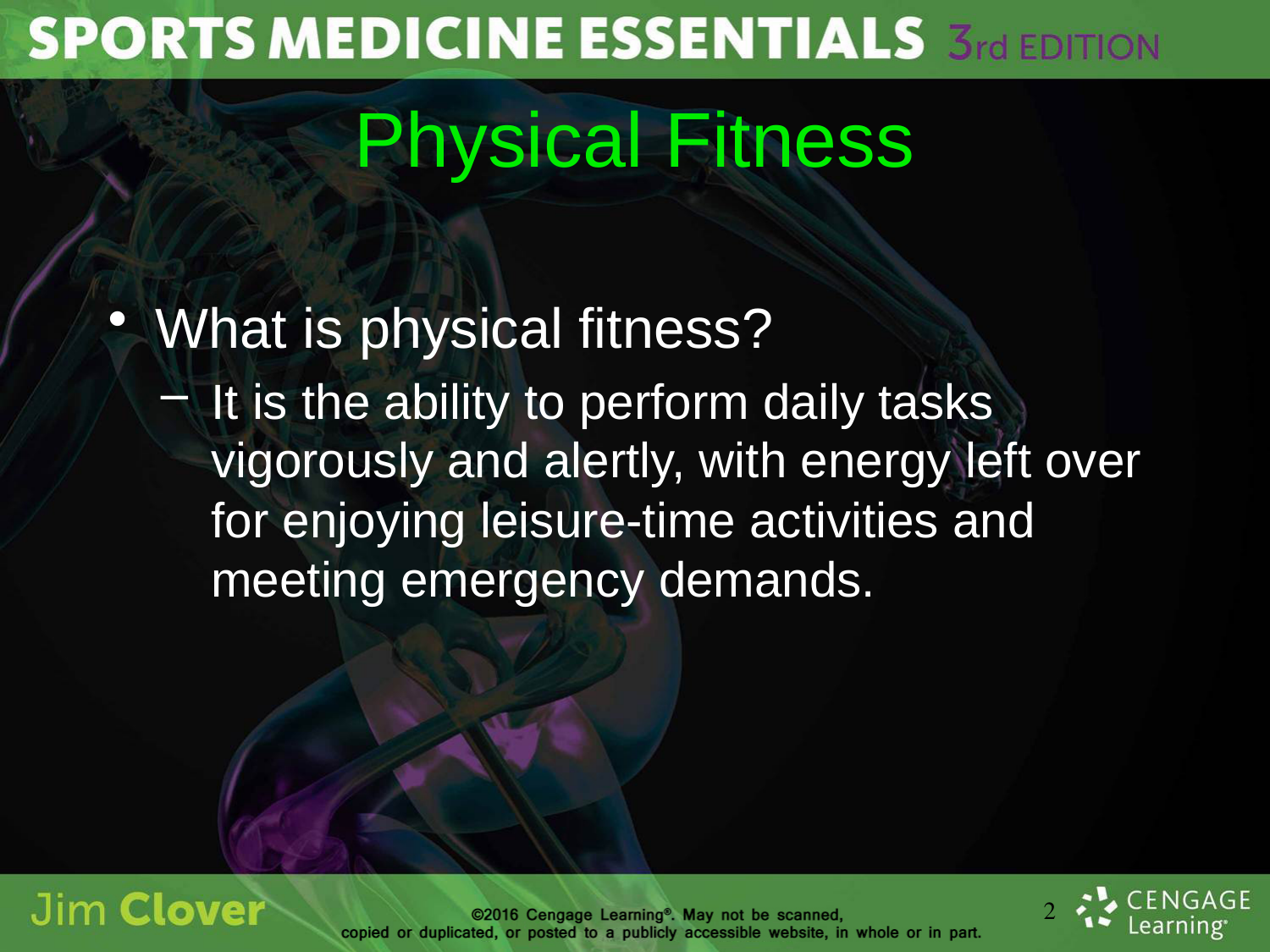

# Physical Fitness
What is physical fitness?
It is the ability to perform daily tasks vigorously and alertly, with energy left over for enjoying leisure-time activities and meeting emergency demands.
2